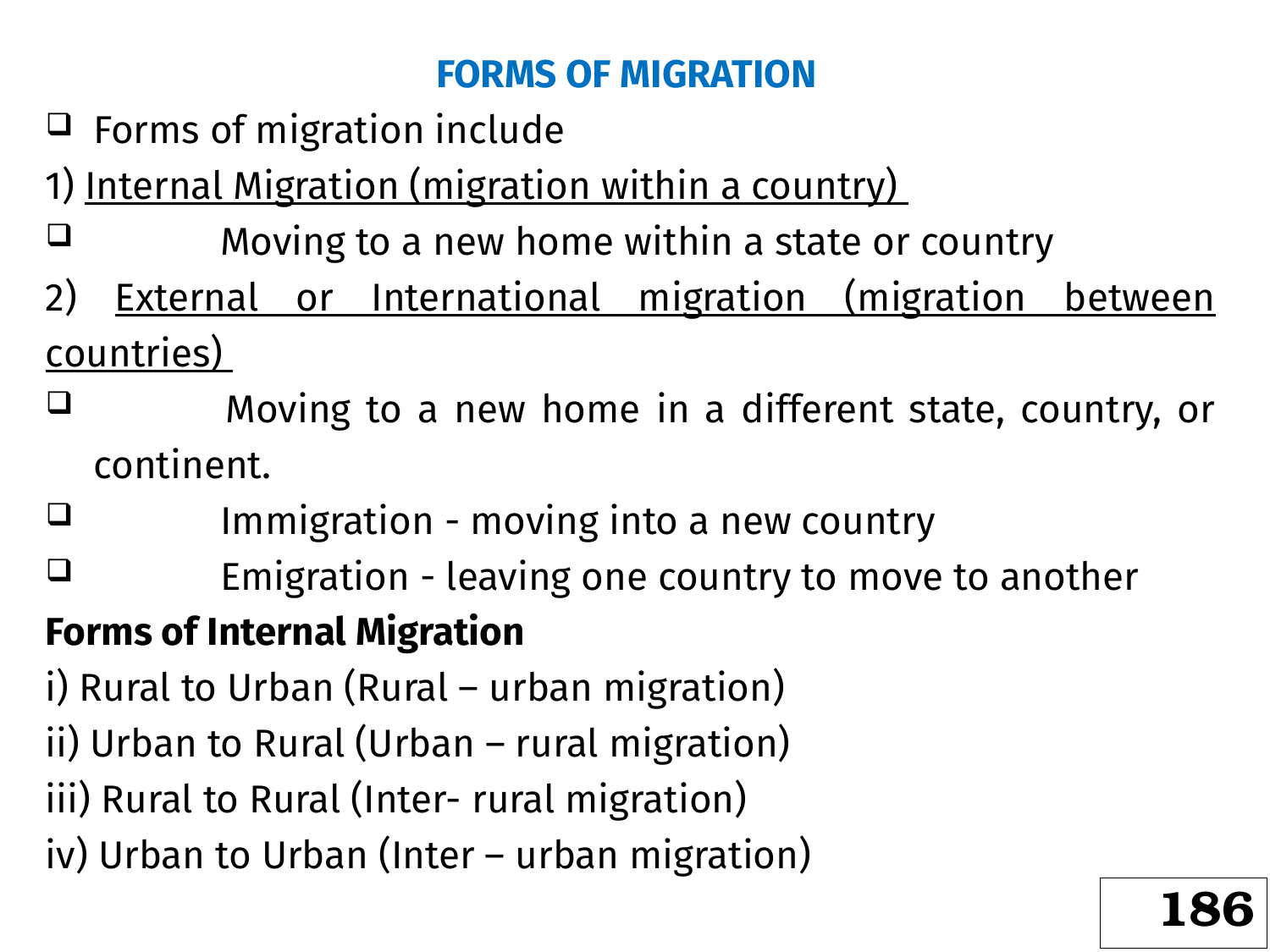

FORMS OF MIGRATION
Forms of migration include
1) Internal Migration (migration within a country)
 	Moving to a new home within a state or country
2) External or International migration (migration between countries)
 	Moving to a new home in a different state, country, or continent.
 	Immigration - moving into a new country
 	Emigration - leaving one country to move to another
Forms of Internal Migration
i) Rural to Urban (Rural – urban migration)
ii) Urban to Rural (Urban – rural migration)
iii) Rural to Rural (Inter- rural migration)
iv) Urban to Urban (Inter – urban migration)

186